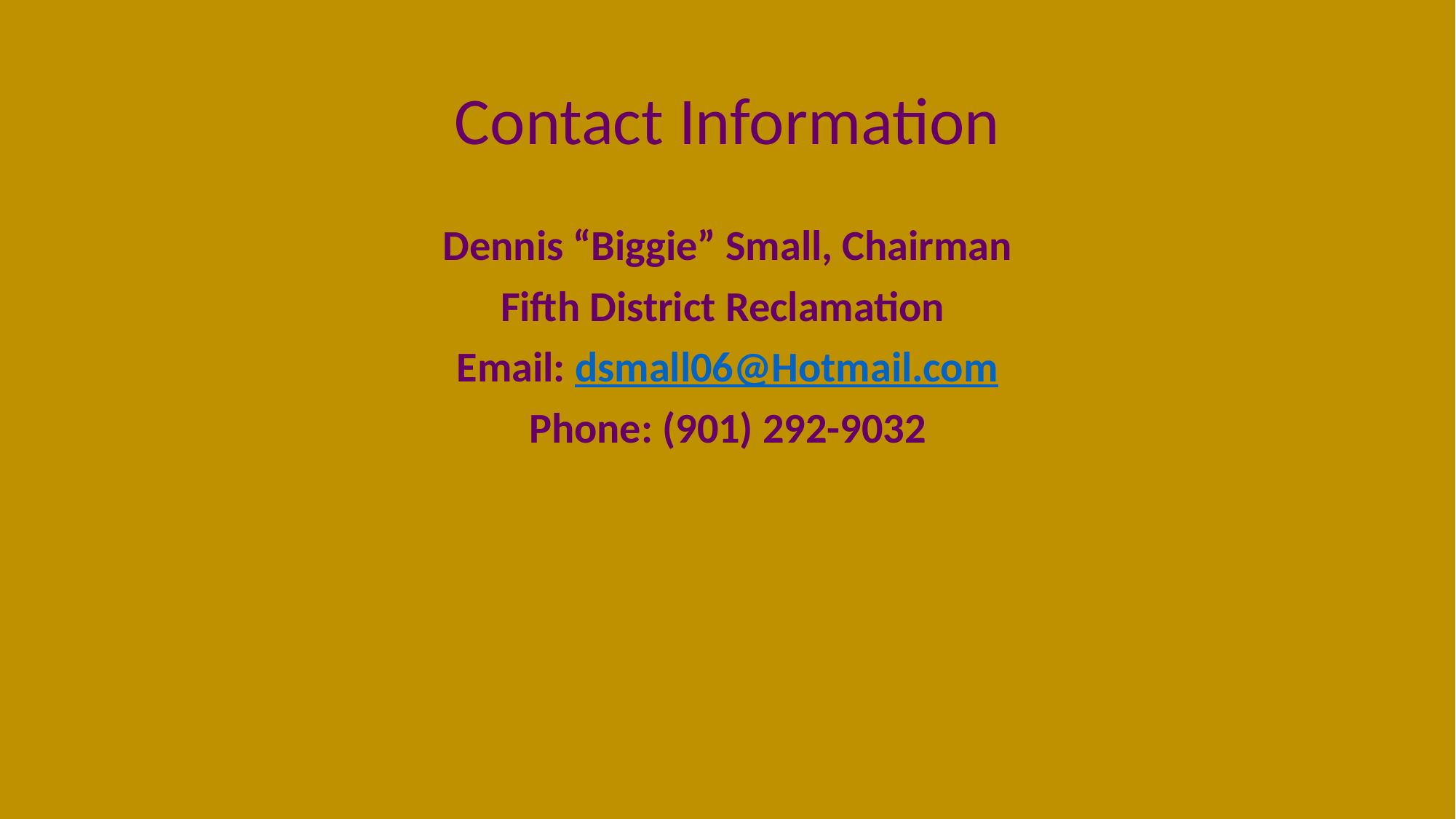

# Contact Information
Dennis “Biggie” Small, Chairman
Fifth District Reclamation
Email: dsmall06@Hotmail.com
Phone: (901) 292-9032